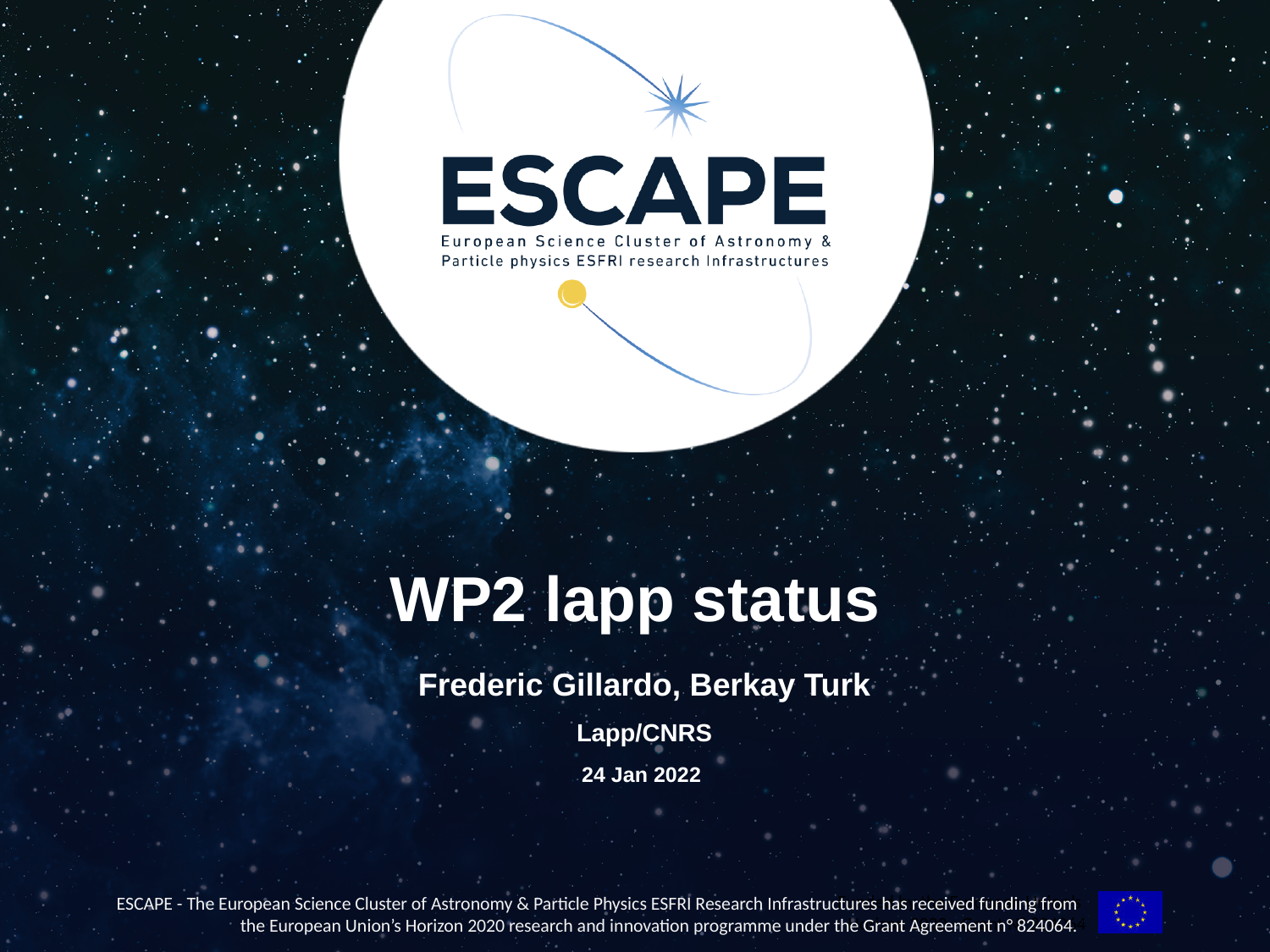

# WP2 lapp status
Frederic Gillardo, Berkay Turk
Lapp/CNRS
24 Jan 2022